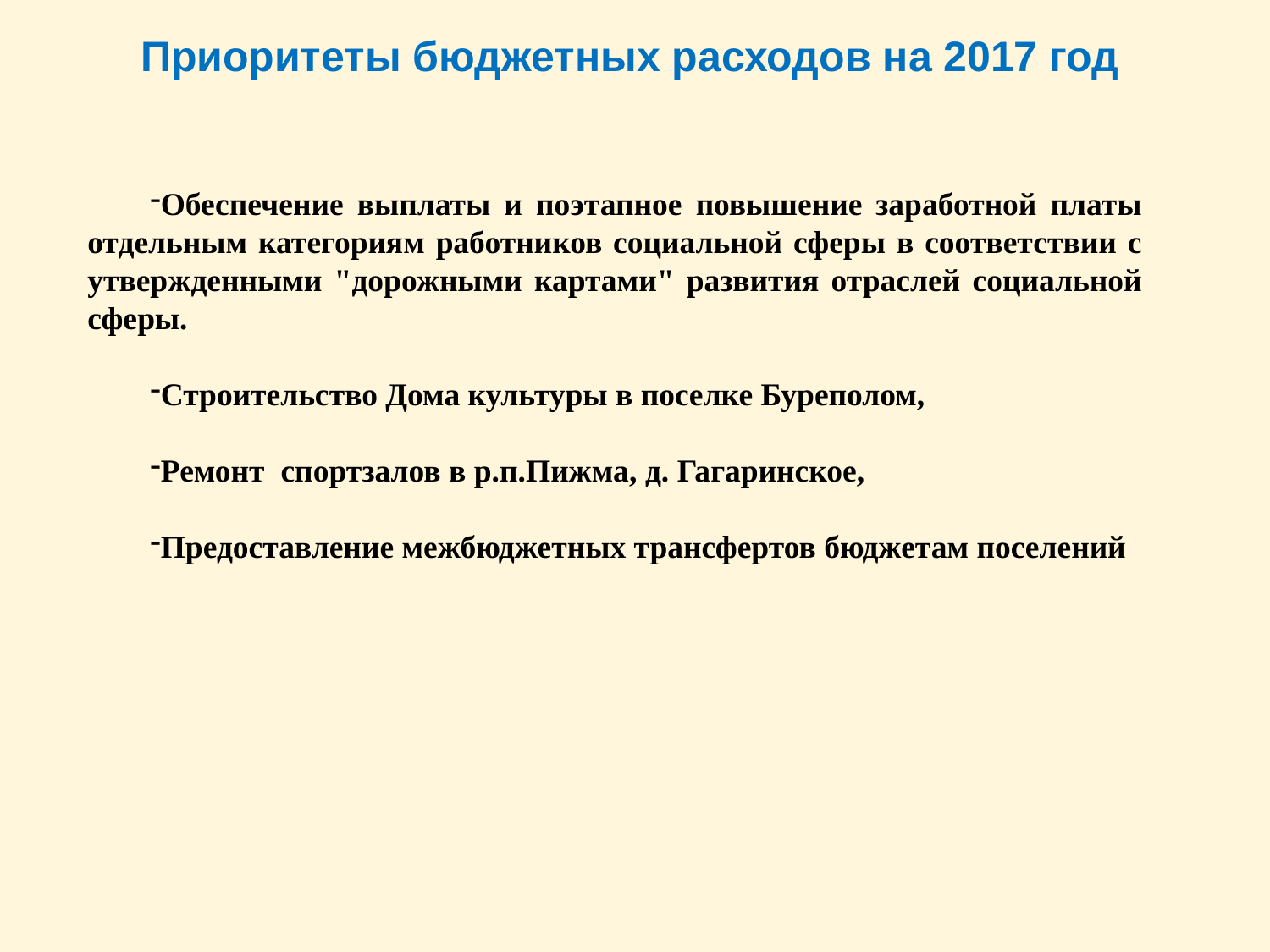

Приоритеты бюджетных расходов на 2017 год

Обеспечение выплаты и поэтапное повышение заработной платы отдельным категориям работников социальной сферы в соответствии с утвержденными "дорожными картами" развития отраслей социальной сферы.

Строительство Дома культуры в поселке Буреполом,

Ремонт  спортзалов в р.п.Пижма, д. Гагаринское,

Предоставление межбюджетных трансфертов бюджетам поселений